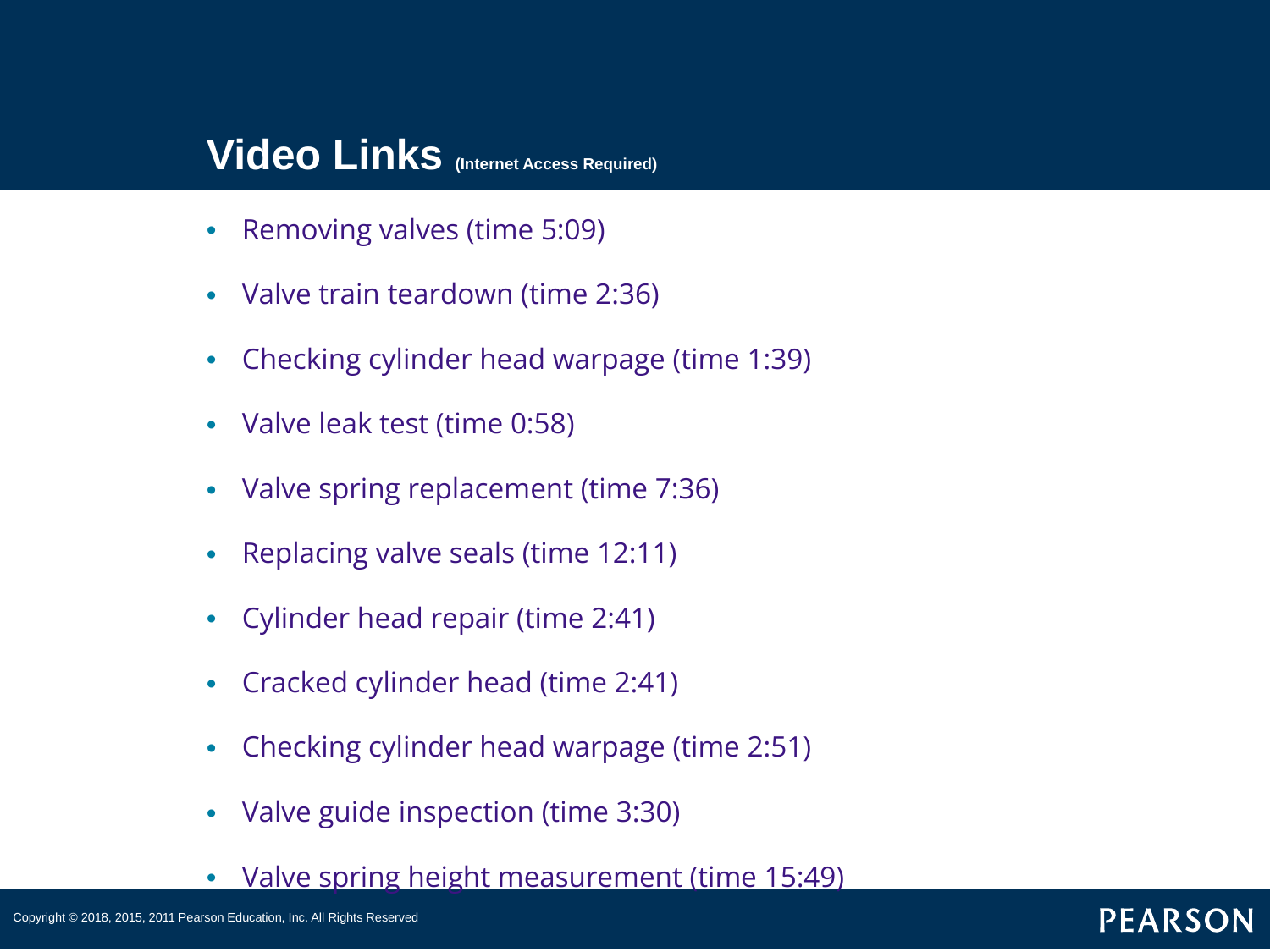

# Video Links (Internet Access Required)
Removing valves (time 5:09)
Valve train teardown (time 2:36)
Checking cylinder head warpage (time 1:39)
Valve leak test (time 0:58)
Valve spring replacement (time 7:36)
Replacing valve seals (time 12:11)
Cylinder head repair (time 2:41)
Cracked cylinder head (time 2:41)
Checking cylinder head warpage (time 2:51)
Valve guide inspection (time 3:30)
Valve spring height measurement (time 15:49)